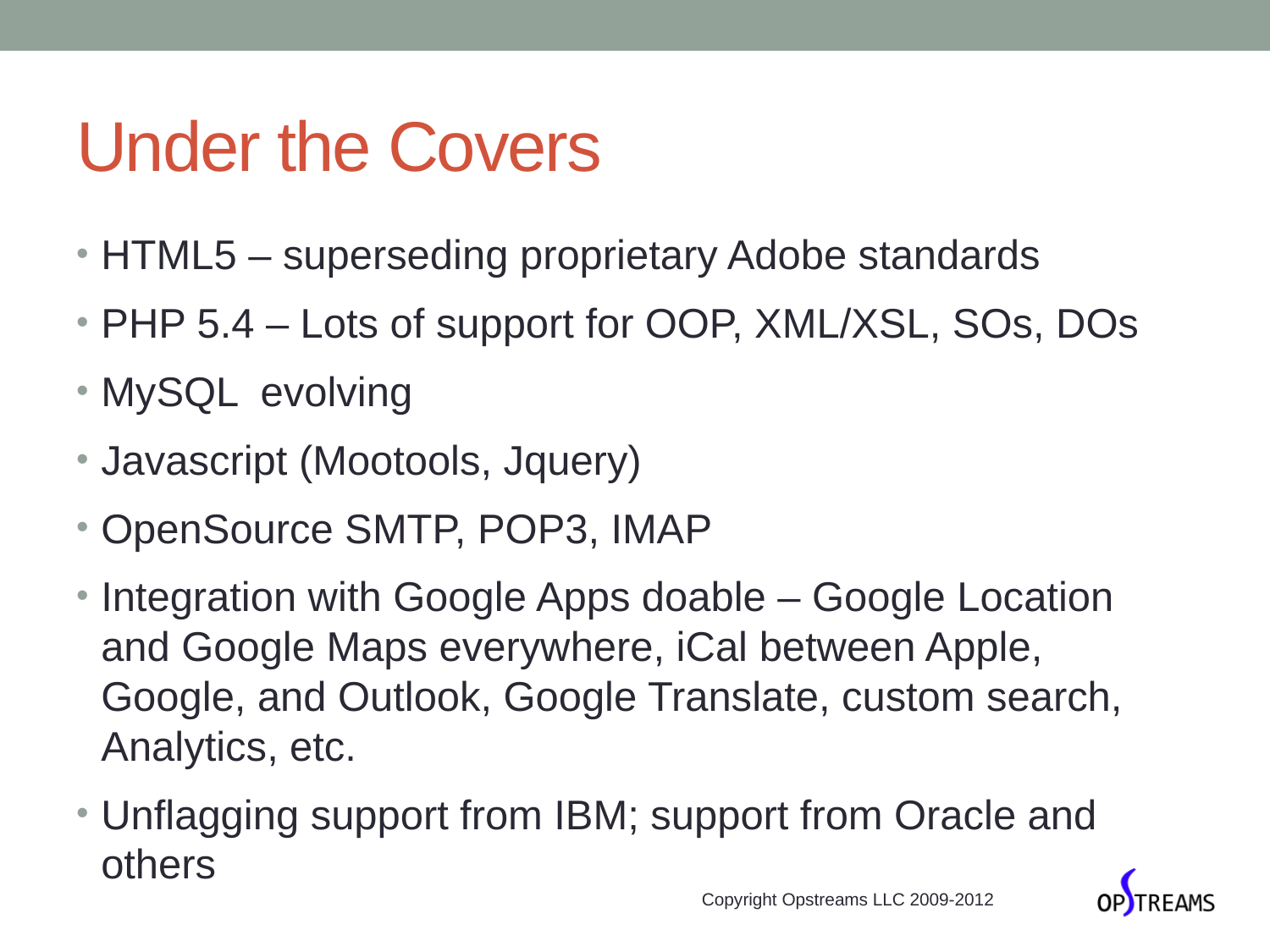

# Under the Covers
HTML5 – superseding proprietary Adobe standards
PHP 5.4 – Lots of support for OOP, XML/XSL, SOs, DOs
MySQL  evolving
Javascript (Mootools, Jquery)
OpenSource SMTP, POP3, IMAP
Integration with Google Apps doable – Google Location and Google Maps everywhere, iCal between Apple, Google, and Outlook, Google Translate, custom search, Analytics, etc.
Unflagging support from IBM; support from Oracle and others